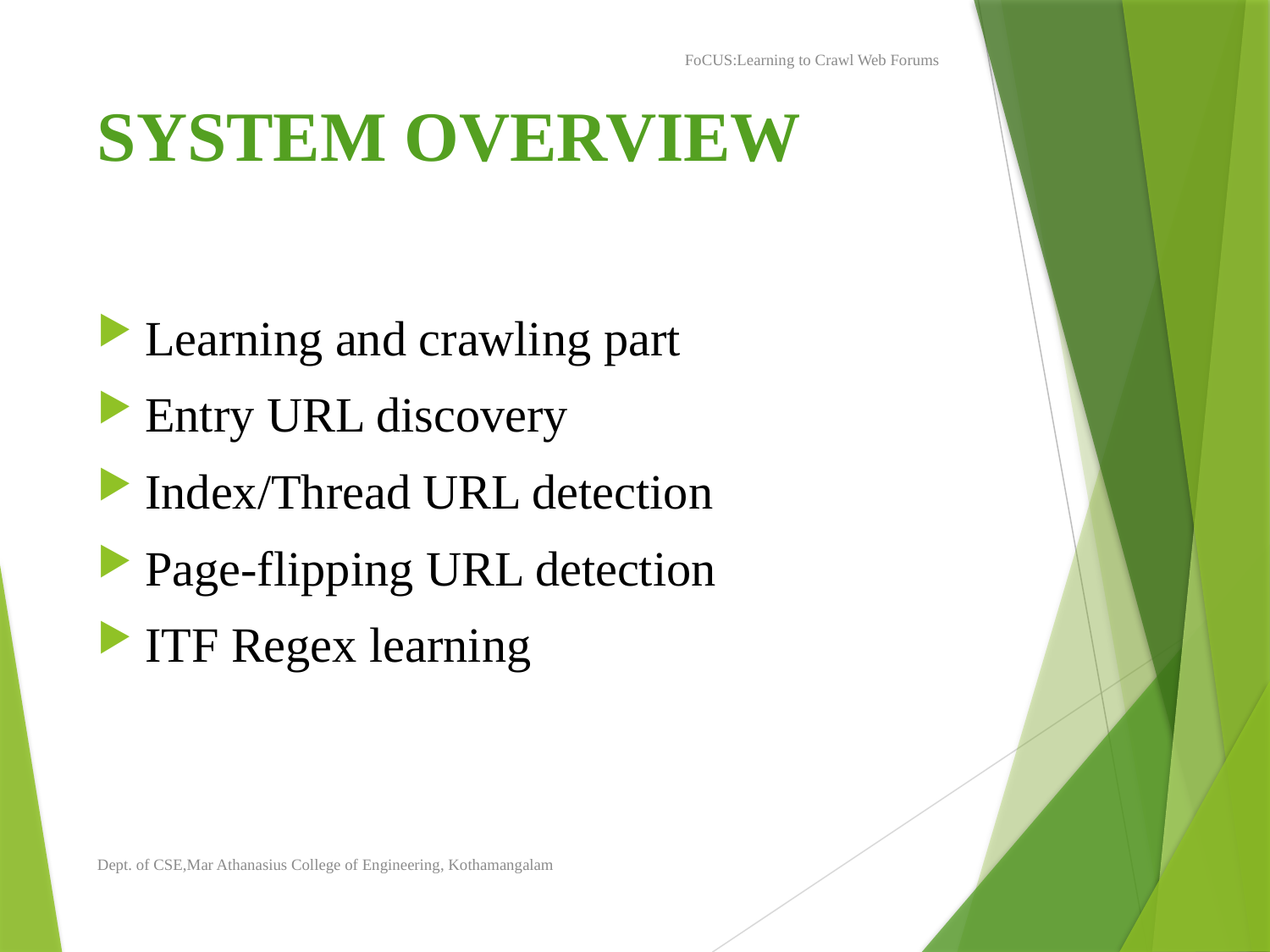

FoCUS:Learning to Crawl Web Forums
# SYSTEM OVERVIEW
Learning and crawling part
Entry URL discovery
Index/Thread URL detection
Page-flipping URL detection
ITF Regex learning
Dept. of CSE,Mar Athanasius College of Engineering, Kothamangalam